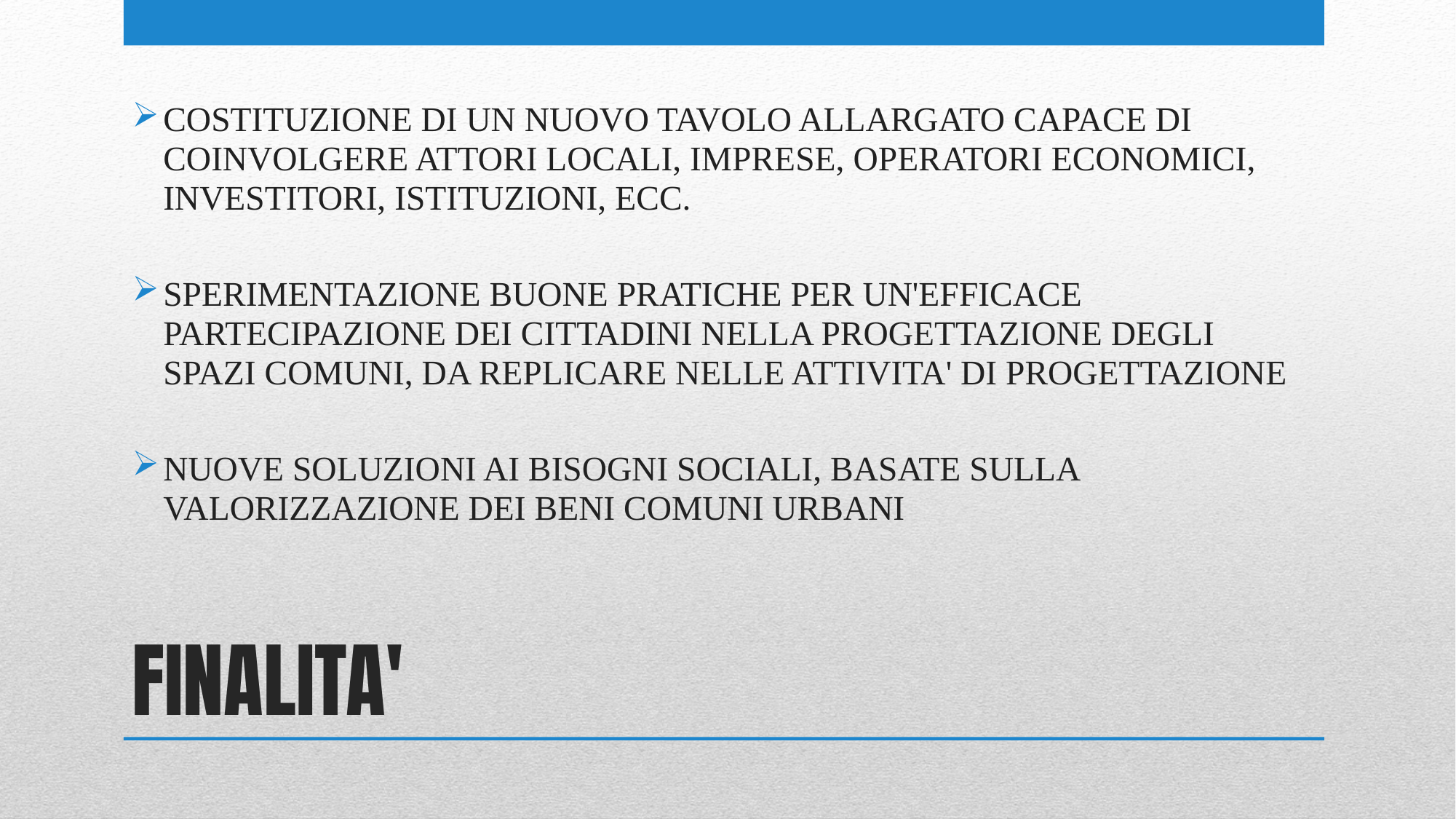

COSTITUZIONE DI UN NUOVO TAVOLO ALLARGATO CAPACE DI COINVOLGERE ATTORI LOCALI, IMPRESE, OPERATORI ECONOMICI, INVESTITORI, ISTITUZIONI, ECC.

SPERIMENTAZIONE BUONE PRATICHE PER UN'EFFICACE PARTECIPAZIONE DEI CITTADINI NELLA PROGETTAZIONE DEGLI SPAZI COMUNI, DA REPLICARE NELLE ATTIVITA' DI PROGETTAZIONE

NUOVE SOLUZIONI AI BISOGNI SOCIALI, BASATE SULLA VALORIZZAZIONE DEI BENI COMUNI URBANI
# FINALITA'